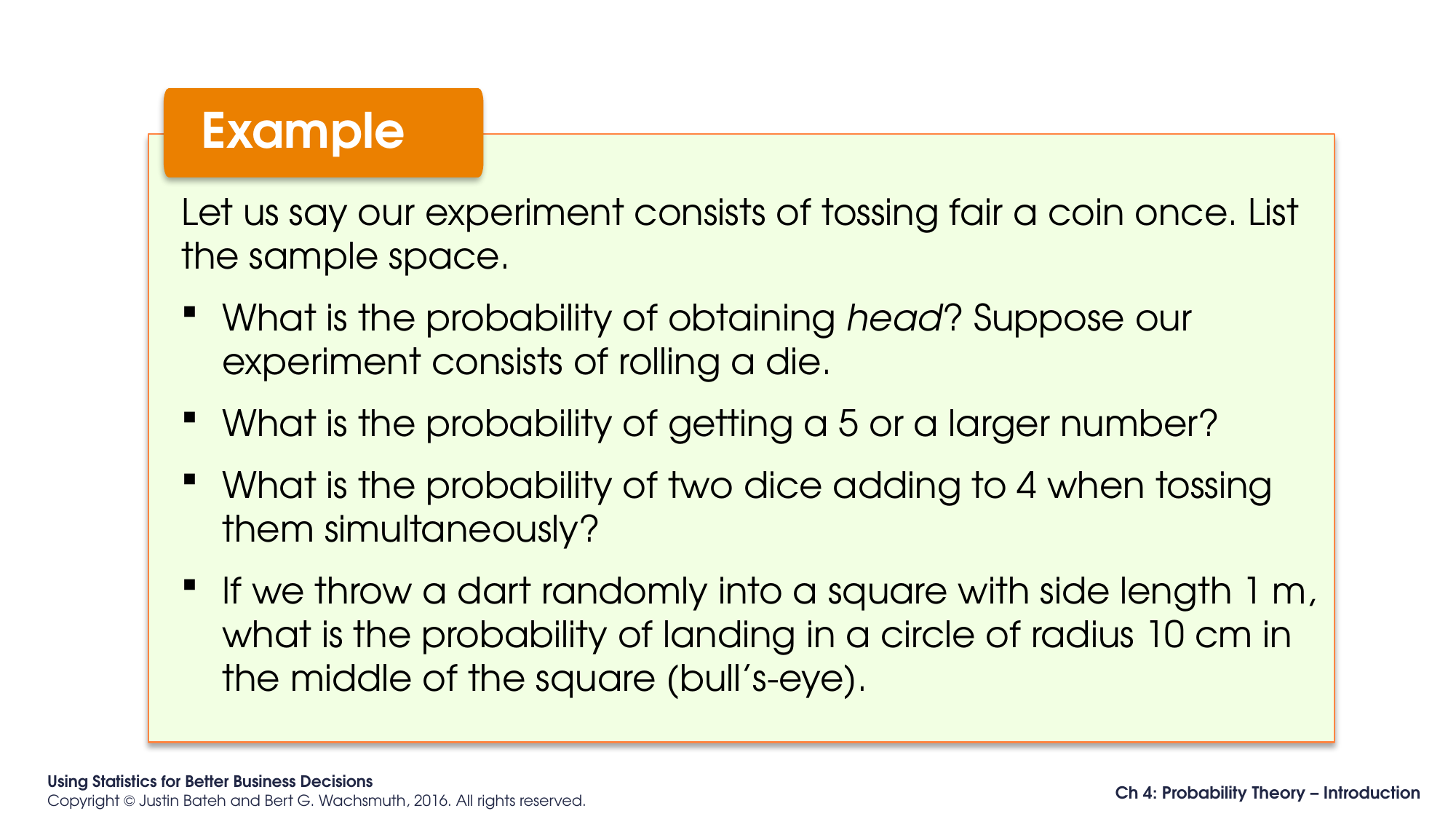

Example
Let us say our experiment consists of tossing fair a coin once. List the sample space.
What is the probability of obtaining head? Suppose our experiment consists of rolling a die.
What is the probability of getting a 5 or a larger number?
What is the probability of two dice adding to 4 when tossing them simultaneously?
If we throw a dart randomly into a square with side length 1 m, what is the probability of landing in a circle of radius 10 cm in the middle of the square (bull’s-eye).

Ch 4: Probability Theory – Introduction